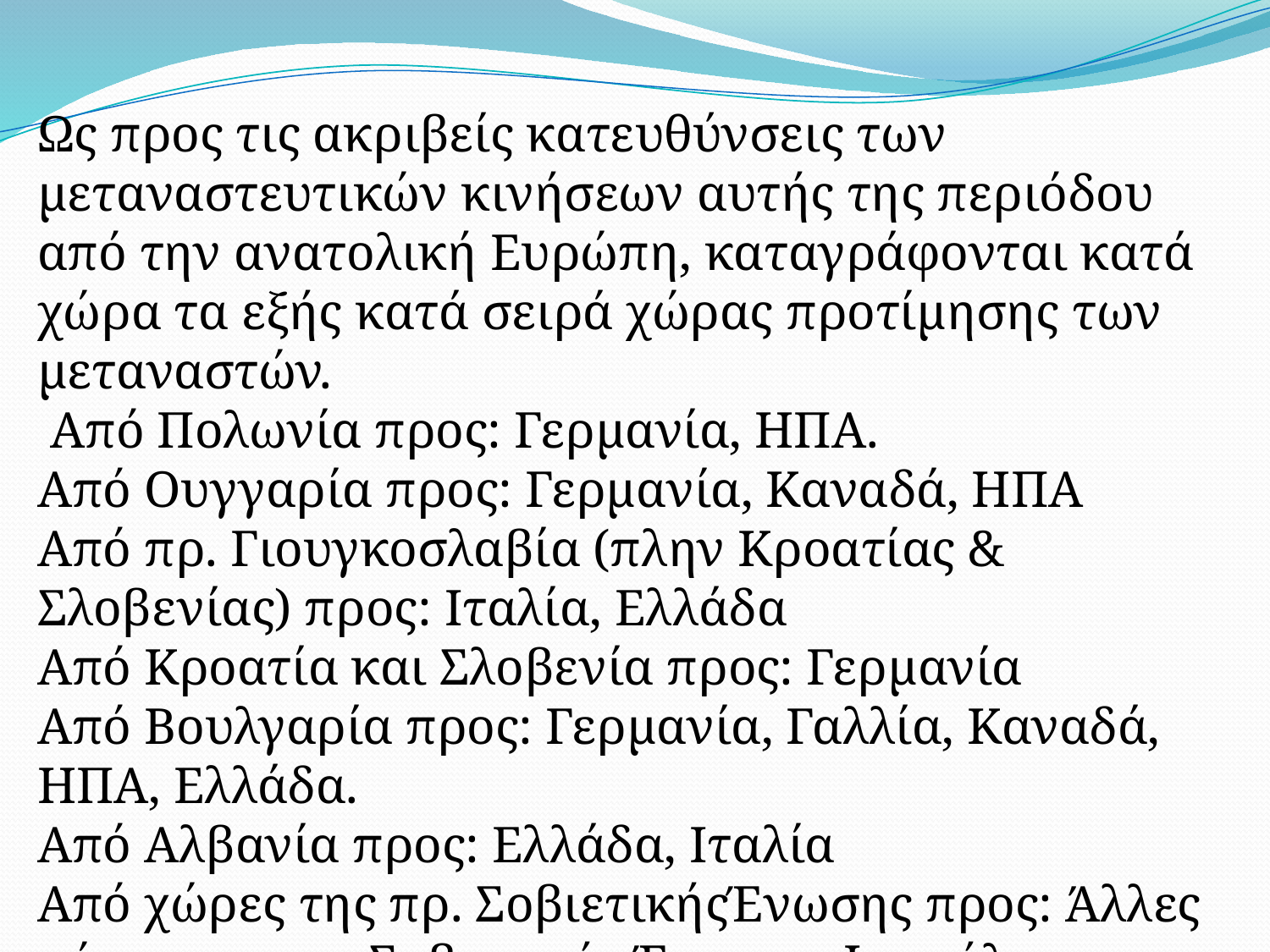

Ως προς τις ακριβείς κατευθύνσεις των μεταναστευτικών κινήσεων αυτής της περιό­δου από την ανατολική Ευρώπη, καταγράφονται κατά χώρα τα εξής κατά σειρά χώρας προτίμησης των μεταναστών.
 Από Πολωνία προς: Γερμανία, ΗΠΑ.
Από Ουγγαρία προς: Γερμανία, Καναδά, ΗΠΑ
Από πρ. Γιουγκοσλαβία (πλην Κροατίας & Σλοβενίας) προς: Ιταλία, Ελλάδα
Από Κροατία και Σλοβενία προς: Γερμανία
Από Βουλγαρία προς: Γερμανία, Γαλλία, Καναδά, ΗΠΑ, Ελλάδα.
Από Αλβανία προς: Ελλάδα, Ιταλία
Από χώρες της πρ. ΣοβιετικήςΈνωσης προς: Άλλες χώρες της πρ. Σοβιετικής Ένωσης, Ισραήλ, Ελλάδα.